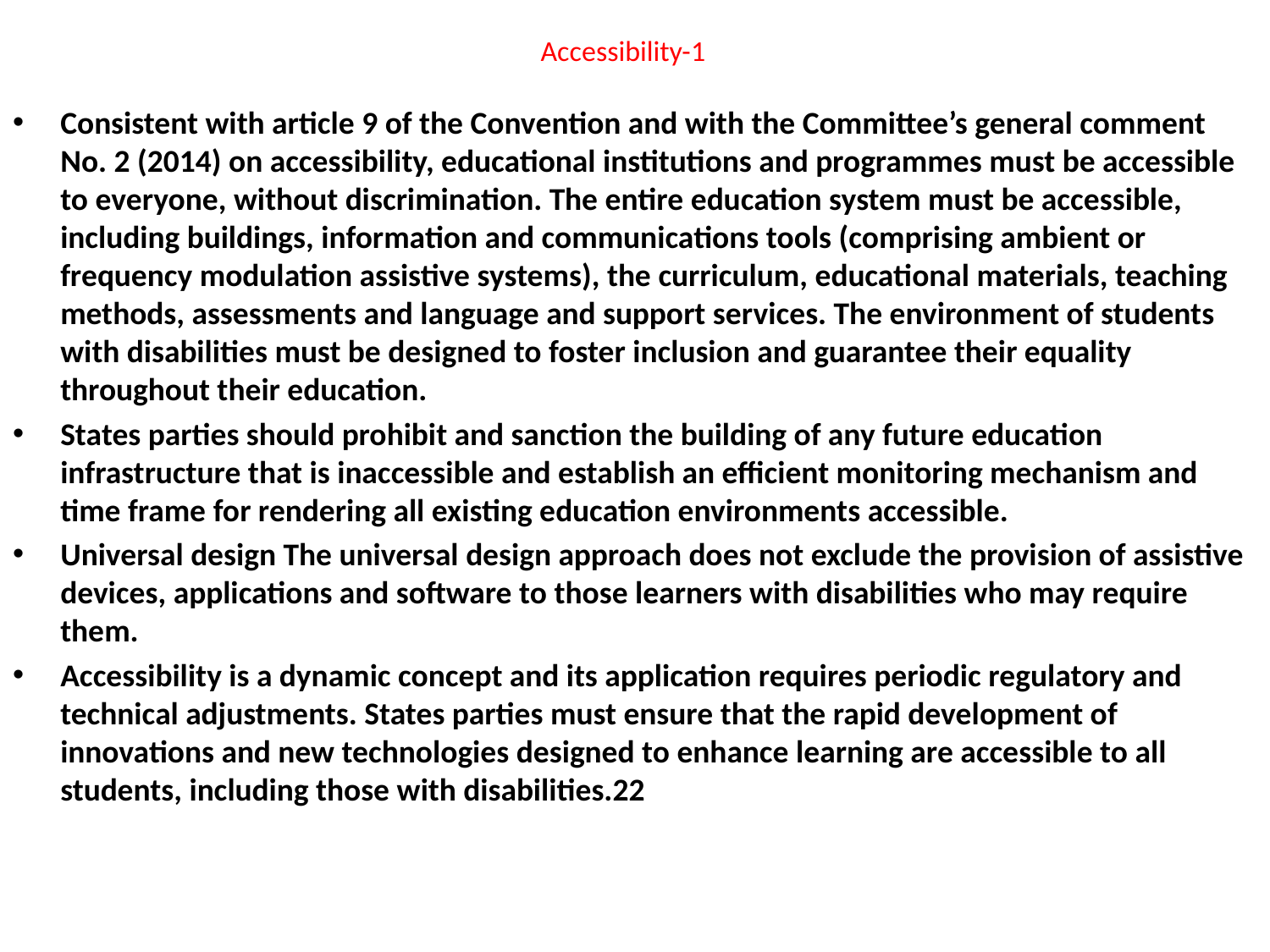

# Accessibility-1
Consistent with article 9 of the Convention and with the Committee’s general comment No. 2 (2014) on accessibility, educational institutions and programmes must be accessible to everyone, without discrimination. The entire education system must be accessible, including buildings, information and communications tools (comprising ambient or frequency modulation assistive systems), the curriculum, educational materials, teaching methods, assessments and language and support services. The environment of students with disabilities must be designed to foster inclusion and guarantee their equality throughout their education.
States parties should prohibit and sanction the building of any future education infrastructure that is inaccessible and establish an efficient monitoring mechanism and time frame for rendering all existing education environments accessible.
Universal design The universal design approach does not exclude the provision of assistive devices, applications and software to those learners with disabilities who may require them.
Accessibility is a dynamic concept and its application requires periodic regulatory and technical adjustments. States parties must ensure that the rapid development of innovations and new technologies designed to enhance learning are accessible to all students, including those with disabilities.22